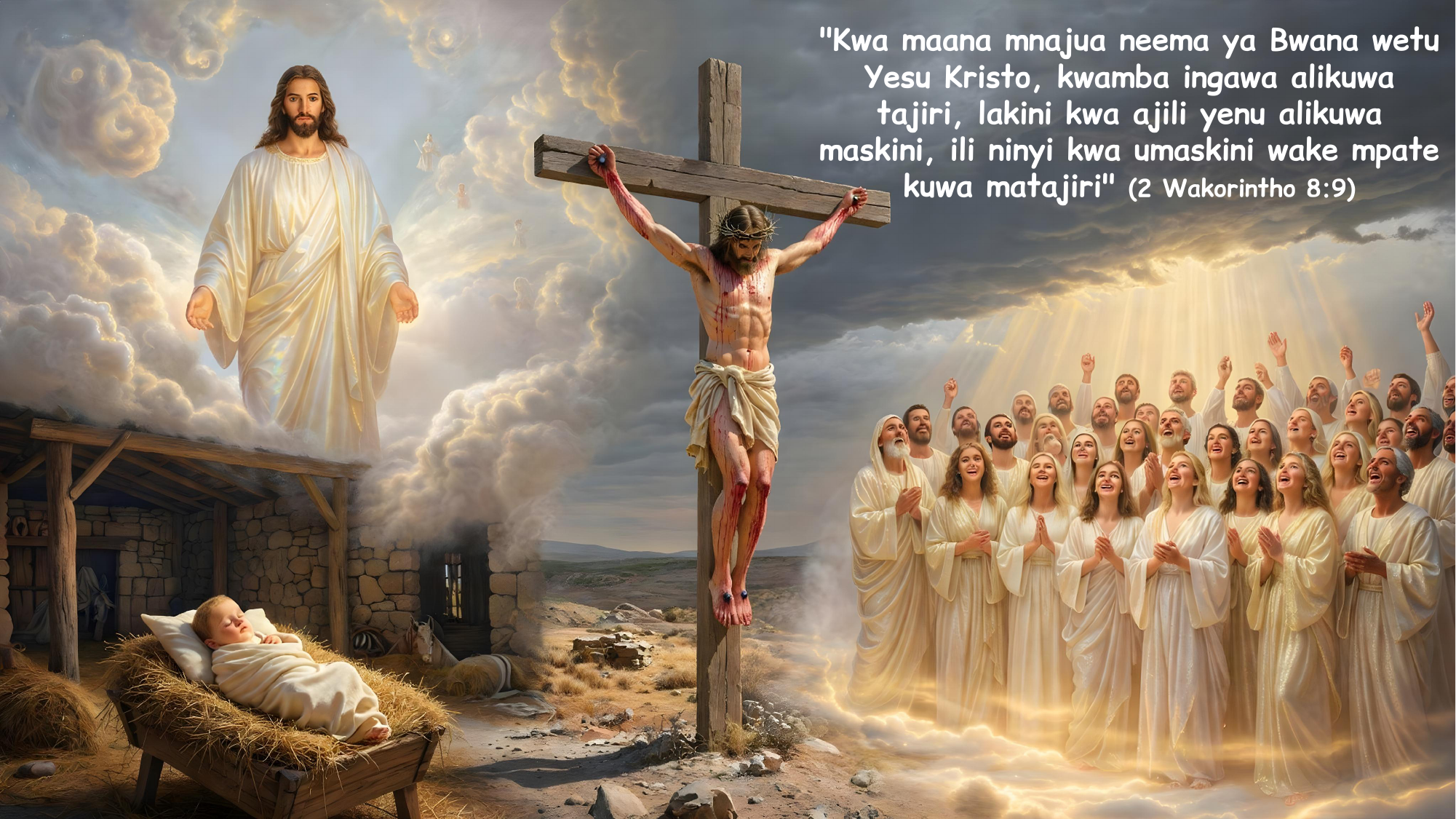

"Kwa maana mnajua neema ya Bwana wetu Yesu Kristo, kwamba ingawa alikuwa tajiri, lakini kwa ajili yenu alikuwa maskini, ili ninyi kwa umaskini wake mpate kuwa matajiri" (2 Wakorintho 8:9)